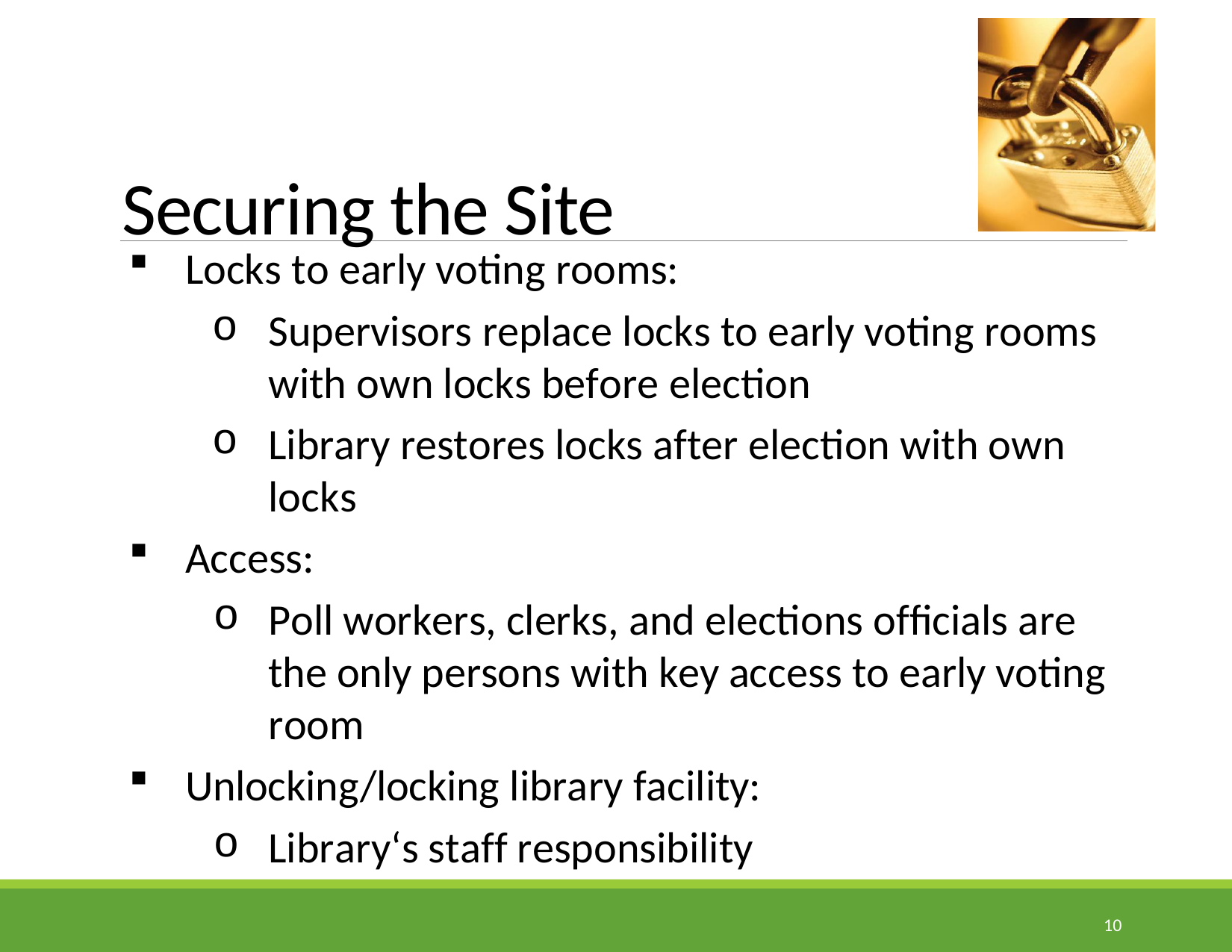

# Securing the Site
Locks to early voting rooms:
Supervisors replace locks to early voting rooms with own locks before election
Library restores locks after election with own locks
Access:
Poll workers, clerks, and elections officials are the only persons with key access to early voting room
Unlocking/locking library facility:
Library‘s staff responsibility

10